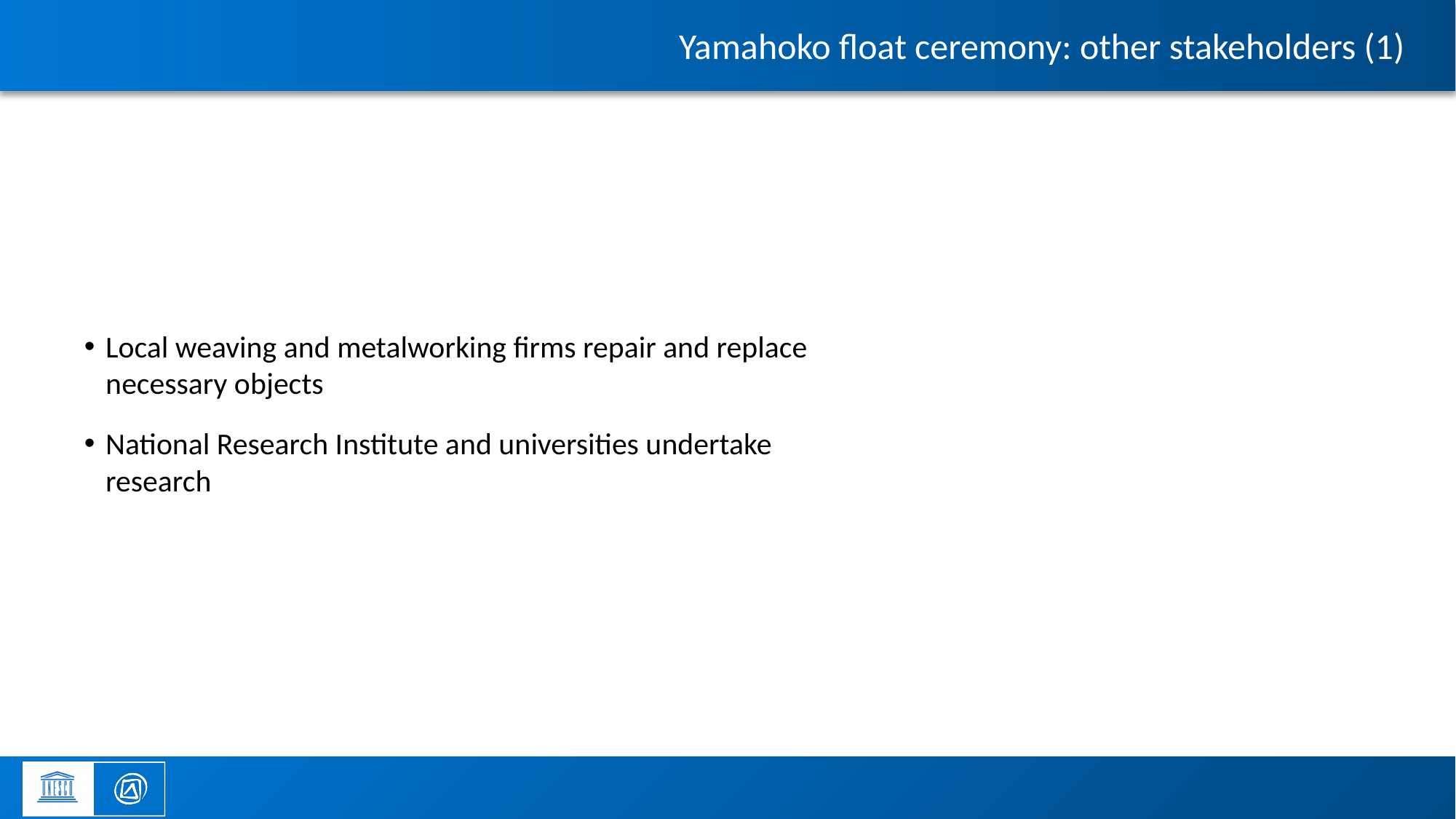

# Yamahoko float ceremony: other stakeholders (1)
Local weaving and metalworking firms repair and replace necessary objects
National Research Institute and universities undertake research